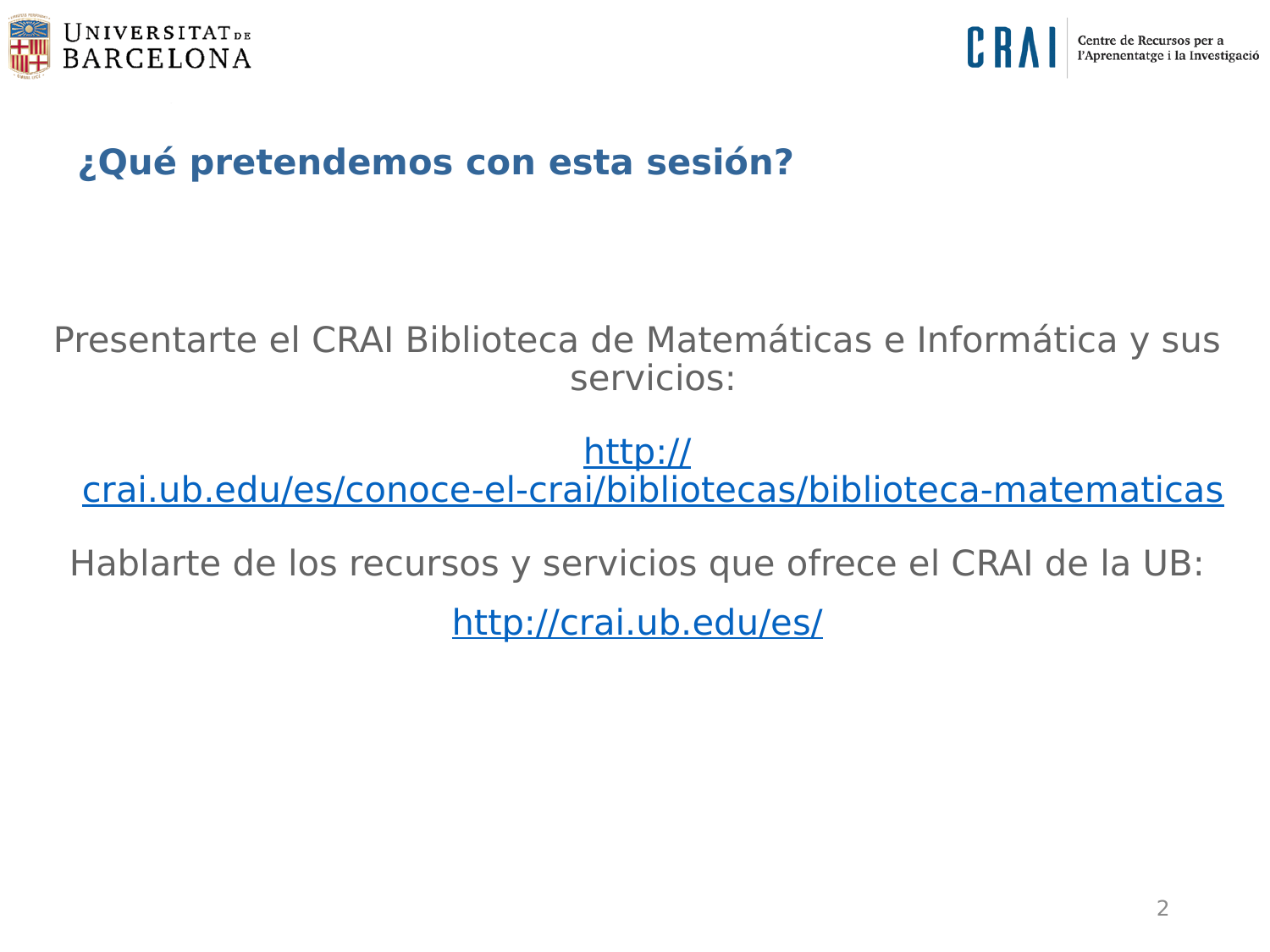

¿Qué pretendemos con esta sesión?
Presentarte el CRAI Biblioteca de Matemáticas e Informática y sus servicios:
http://crai.ub.edu/es/conoce-el-crai/bibliotecas/biblioteca-matematicas
Hablarte de los recursos y servicios que ofrece el CRAI de la UB:
http://crai.ub.edu/es/

2